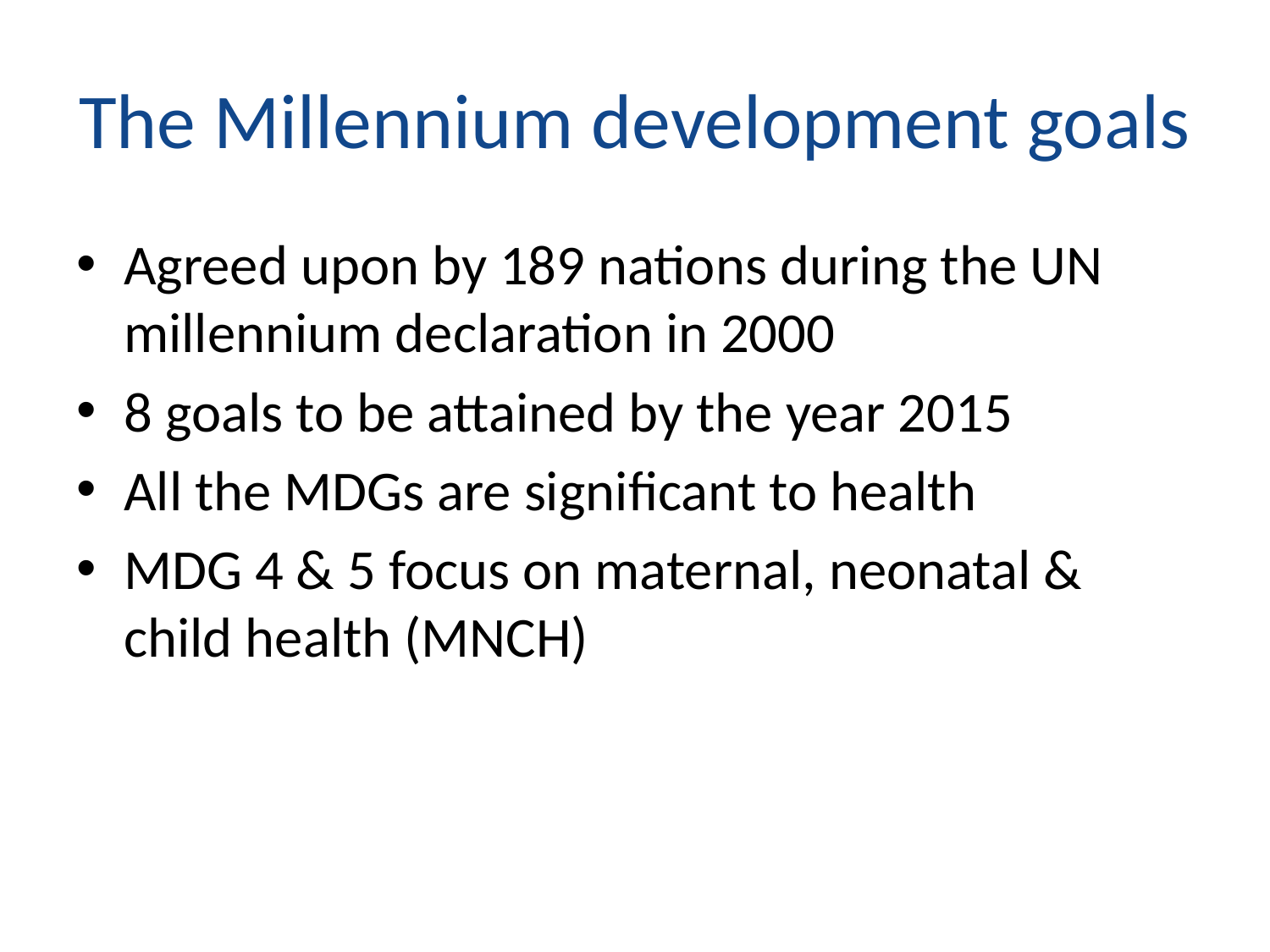

# The Millennium development goals
Agreed upon by 189 nations during the UN millennium declaration in 2000
8 goals to be attained by the year 2015
All the MDGs are significant to health
MDG 4 & 5 focus on maternal, neonatal & child health (MNCH)